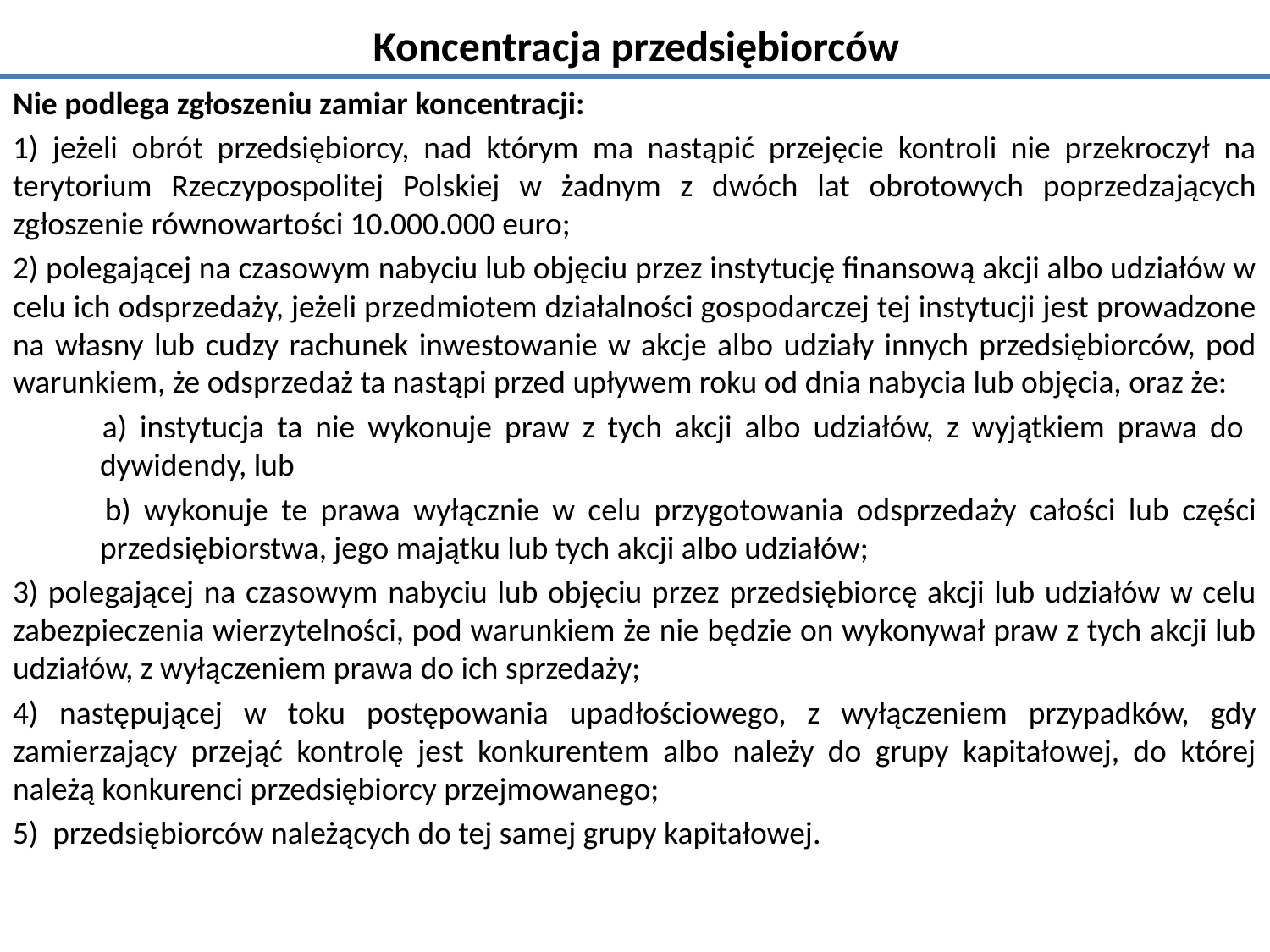

# Koncentracja przedsiębiorców
Nie podlega zgłoszeniu zamiar koncentracji:
1) jeżeli obrót przedsiębiorcy, nad którym ma nastąpić przejęcie kontroli nie przekroczył na terytorium Rzeczypospolitej Polskiej w żadnym z dwóch lat obrotowych poprzedzających zgłoszenie równowartości 10.000.000 euro;
2) polegającej na czasowym nabyciu lub objęciu przez instytucję finansową akcji albo udziałów w celu ich odsprzedaży, jeżeli przedmiotem działalności gospodarczej tej instytucji jest prowadzone na własny lub cudzy rachunek inwestowanie w akcje albo udziały innych przedsiębiorców, pod warunkiem, że odsprzedaż ta nastąpi przed upływem roku od dnia nabycia lub objęcia, oraz że:
       a) instytucja ta nie wykonuje praw z tych akcji albo udziałów, z wyjątkiem prawa do  dywidendy, lub
       b) wykonuje te prawa wyłącznie w celu przygotowania odsprzedaży całości lub części przedsiębiorstwa, jego majątku lub tych akcji albo udziałów;
3) polegającej na czasowym nabyciu lub objęciu przez przedsiębiorcę akcji lub udziałów w celu zabezpieczenia wierzytelności, pod warunkiem że nie będzie on wykonywał praw z tych akcji lub udziałów, z wyłączeniem prawa do ich sprzedaży;
4) następującej w toku postępowania upadłościowego, z wyłączeniem przypadków, gdy zamierzający przejąć kontrolę jest konkurentem albo należy do grupy kapitałowej, do której należą konkurenci przedsiębiorcy przejmowanego;
5)  przedsiębiorców należących do tej samej grupy kapitałowej.